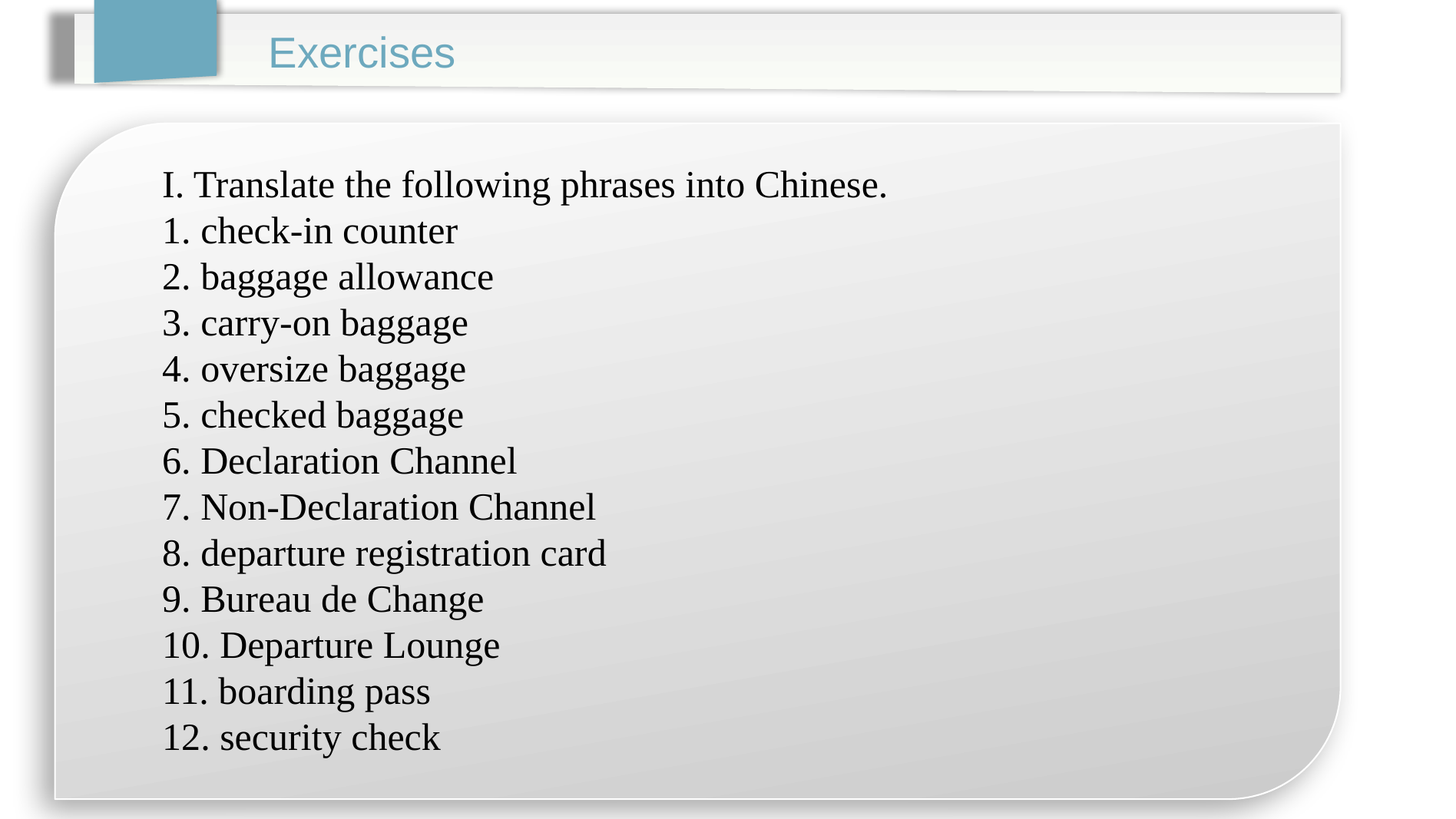

Exercises

I. Translate the following phrases into Chinese.
1. check-in counter
2. baggage allowance
3. carry-on baggage
4. oversize baggage
5. checked baggage
6. Declaration Channel
7. Non-Declaration Channel
8. departure registration card
9. Bureau de Change
10. Departure Lounge
11. boarding pass
12. security check